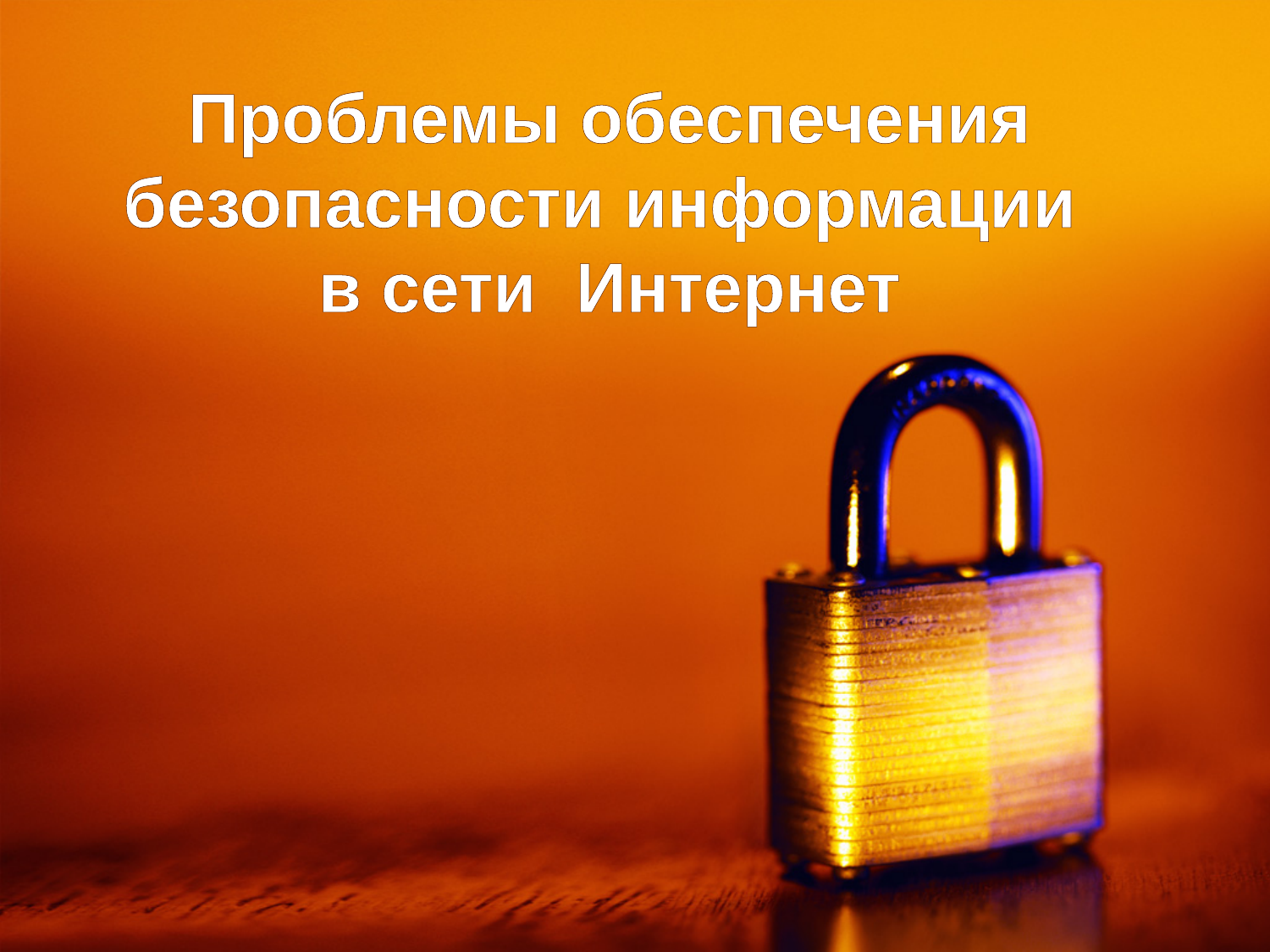

Проблемы обеспечения безопасности информации
в сети  Интернет